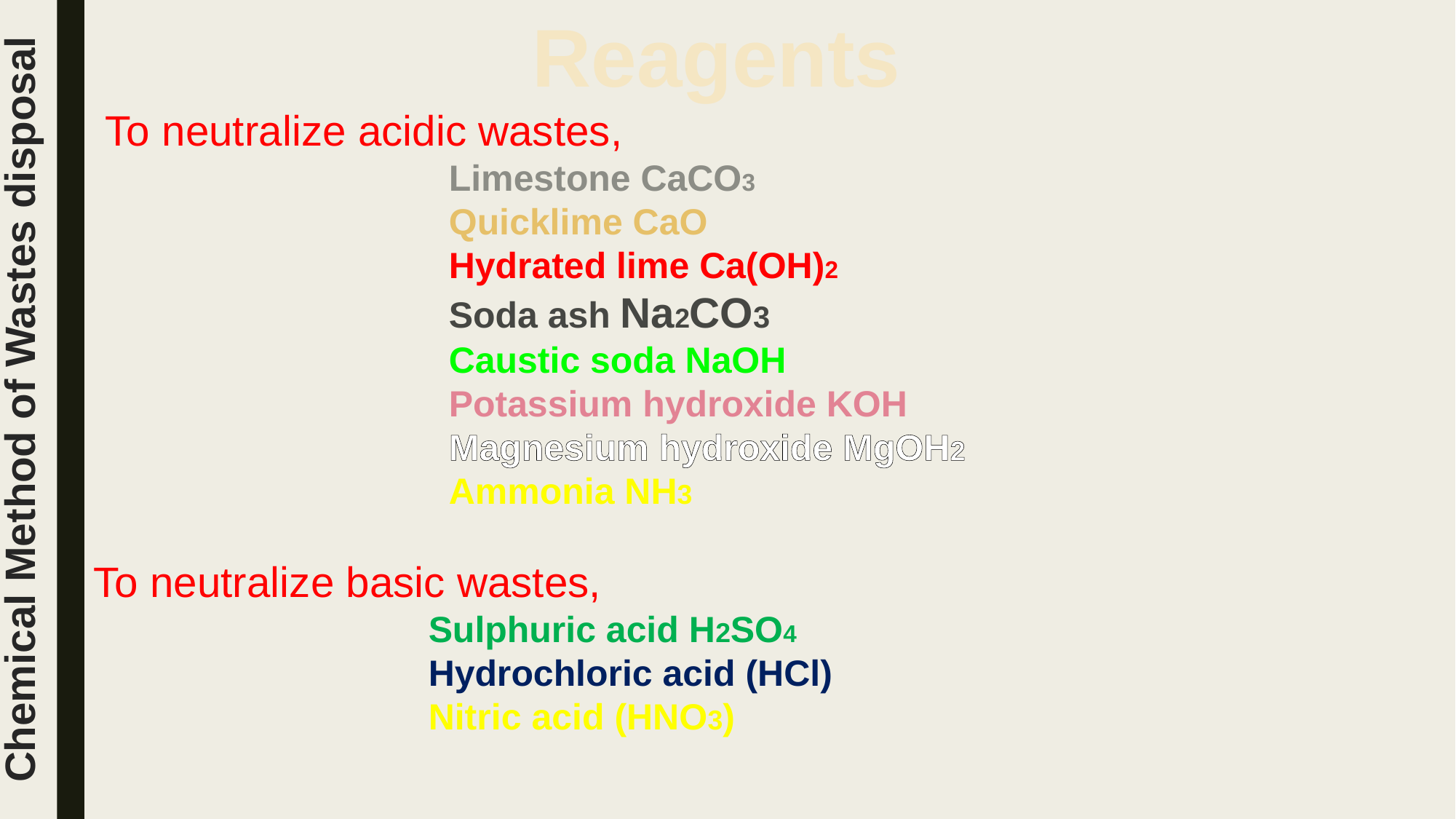

Reagents
        To neutralize acidic wastes,
                                           Limestone CaCO3
                                           Quicklime CaO
                                           Hydrated lime Ca(OH)2
                                           Soda ash Na2CO3
                                           Caustic soda NaOH
                                           Potassium hydroxide KOH
                                           Magnesium hydroxide MgOH2
                                           Ammonia NH3

       To neutralize basic wastes,
                                         Sulphuric acid H2SO4
                                         Hydrochloric acid (HCl)
                                         Nitric acid (HNO3)

Chemical Method of Wastes disposal